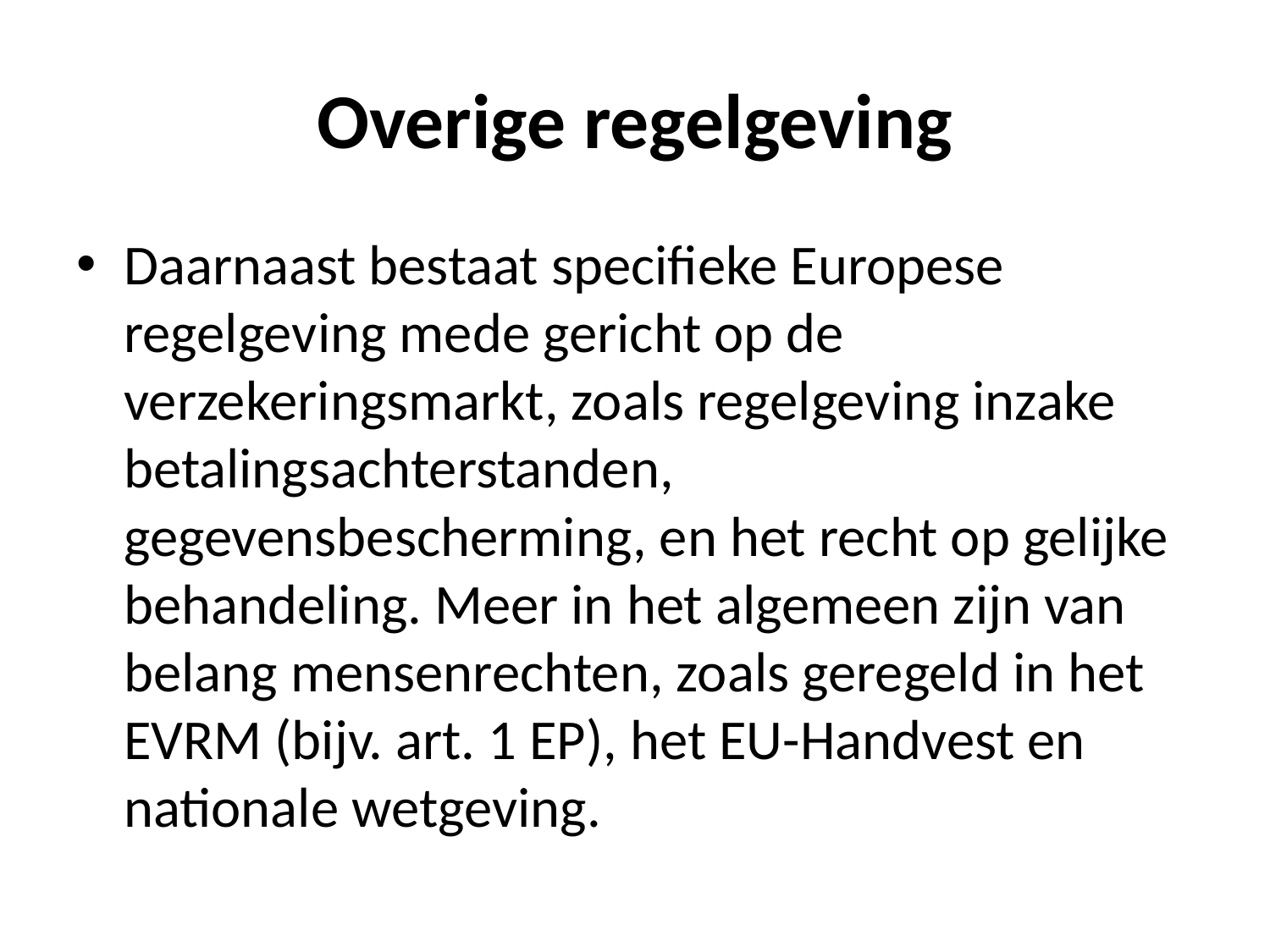

# Overige regelgeving
Daarnaast bestaat specifieke Europese regelgeving mede gericht op de verzekeringsmarkt, zoals regelgeving inzake betalingsachterstanden, gegevensbescherming, en het recht op gelijke behandeling. Meer in het algemeen zijn van belang mensenrechten, zoals geregeld in het EVRM (bijv. art. 1 EP), het EU-Handvest en nationale wetgeving.